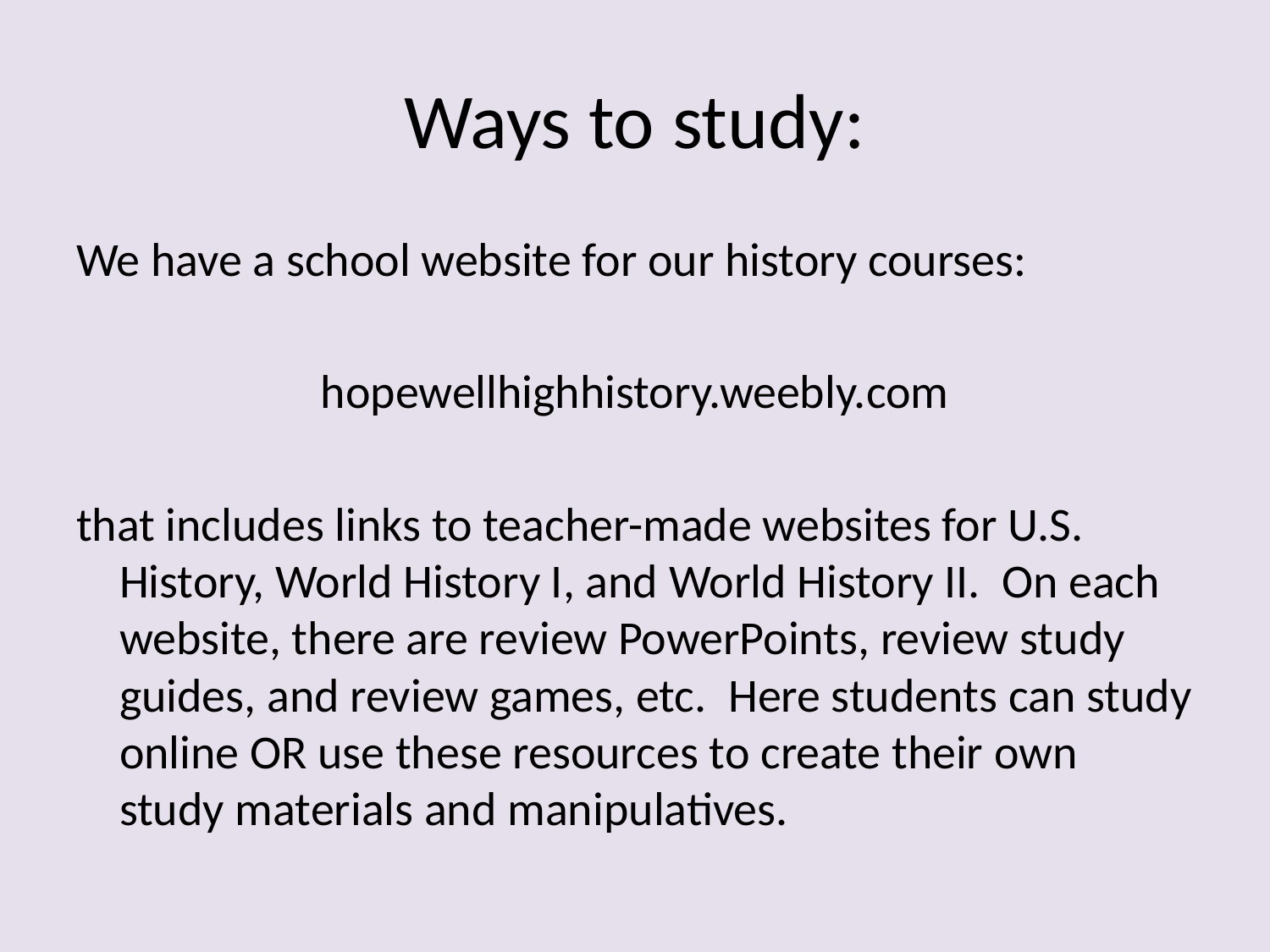

# Ways to study:
We have a school website for our history courses:

hopewellhighhistory.weebly.com

that includes links to teacher-made websites for U.S. History, World History I, and World History II.  On each website, there are review PowerPoints, review study guides, and review games, etc.  Here students can study online OR use these resources to create their own study materials and manipulatives.